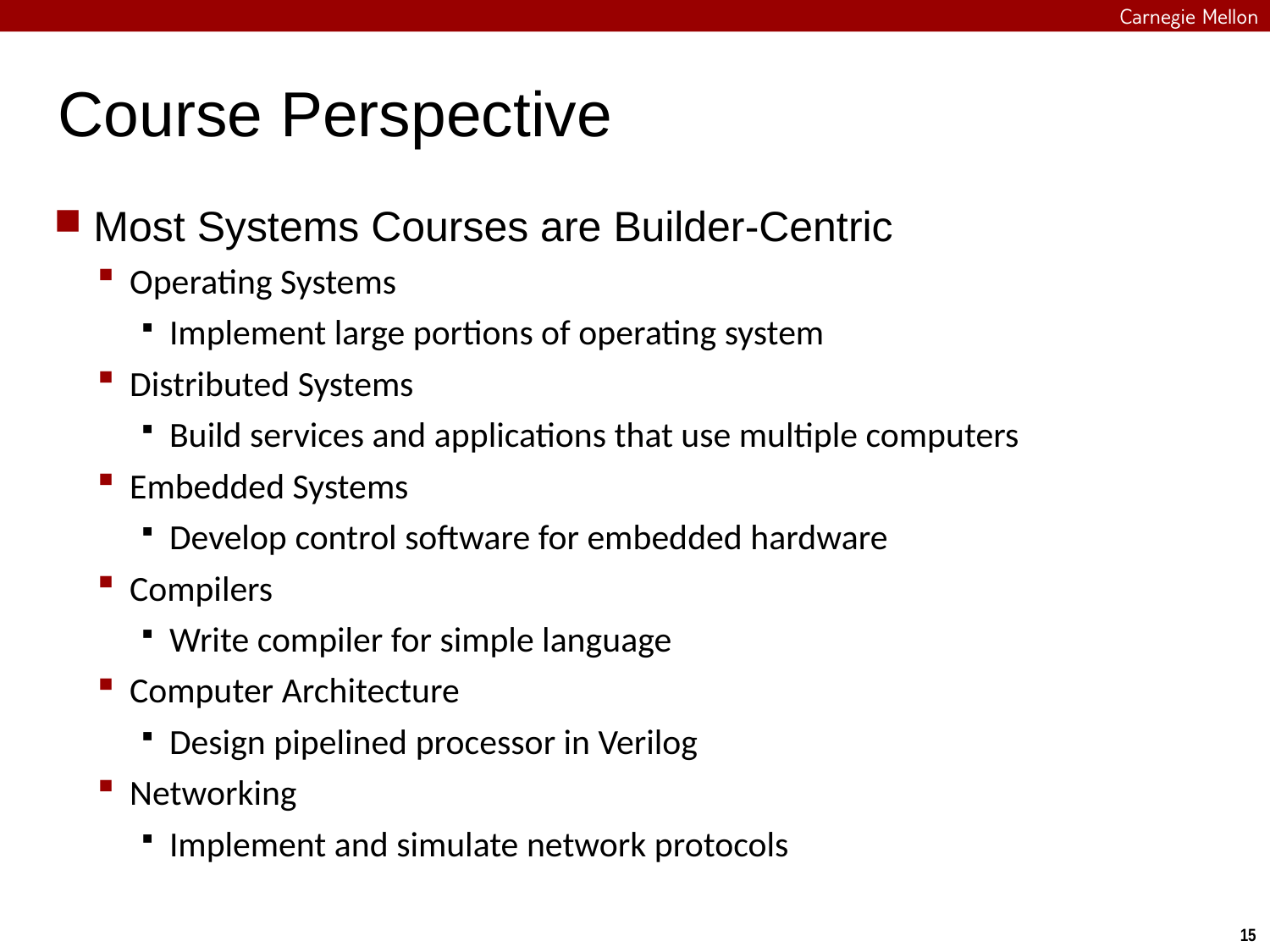

Carnegie Mellon
# Course Perspective
Most Systems Courses are Builder-Centric
Operating Systems
Implement large portions of operating system
Distributed Systems
Build services and applications that use multiple computers
Embedded Systems
Develop control software for embedded hardware
Compilers
Write compiler for simple language
Computer Architecture
Design pipelined processor in Verilog
Networking
Implement and simulate network protocols